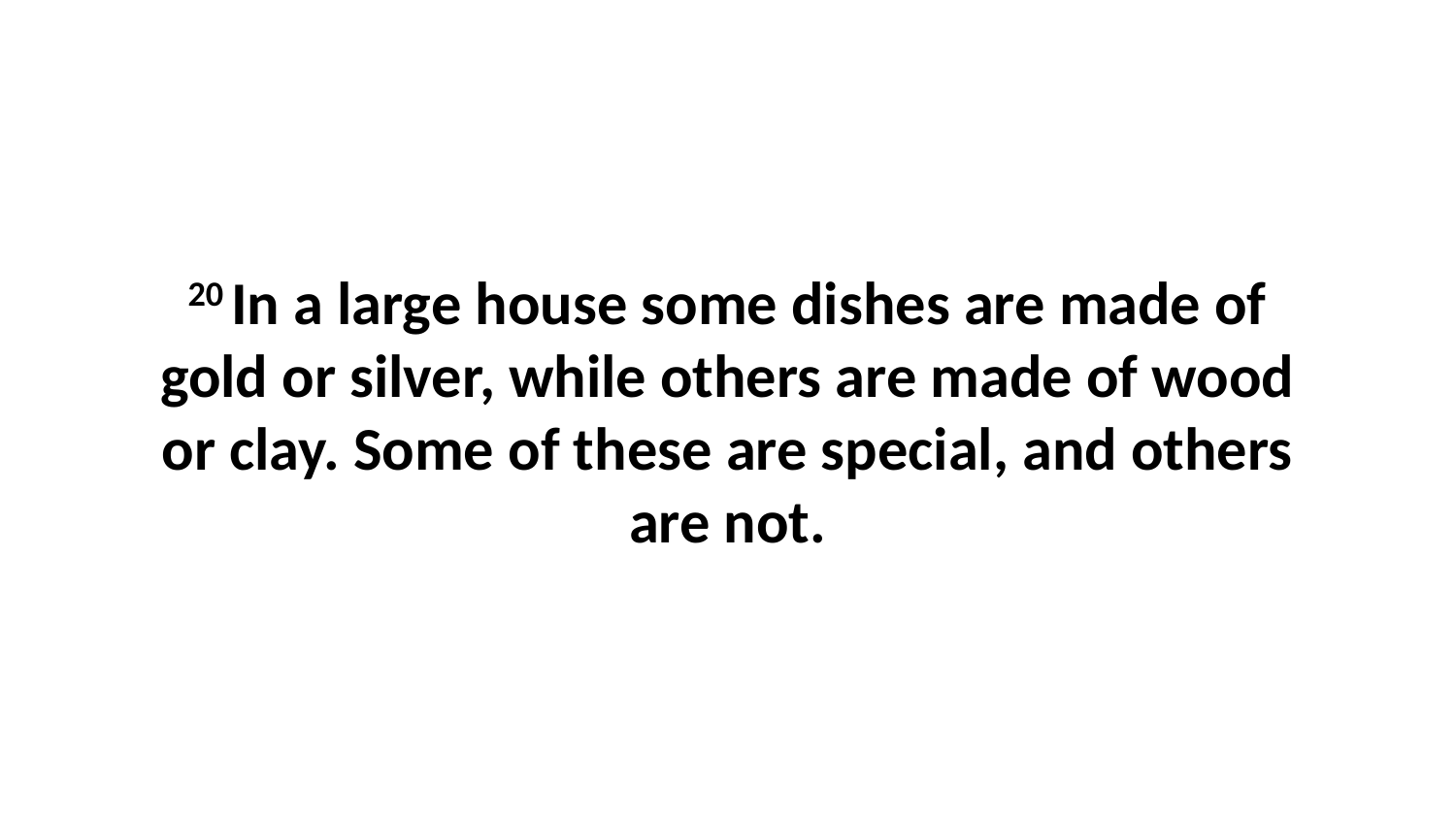

20 In a large house some dishes are made of gold or silver, while others are made of wood or clay. Some of these are special, and others are not.